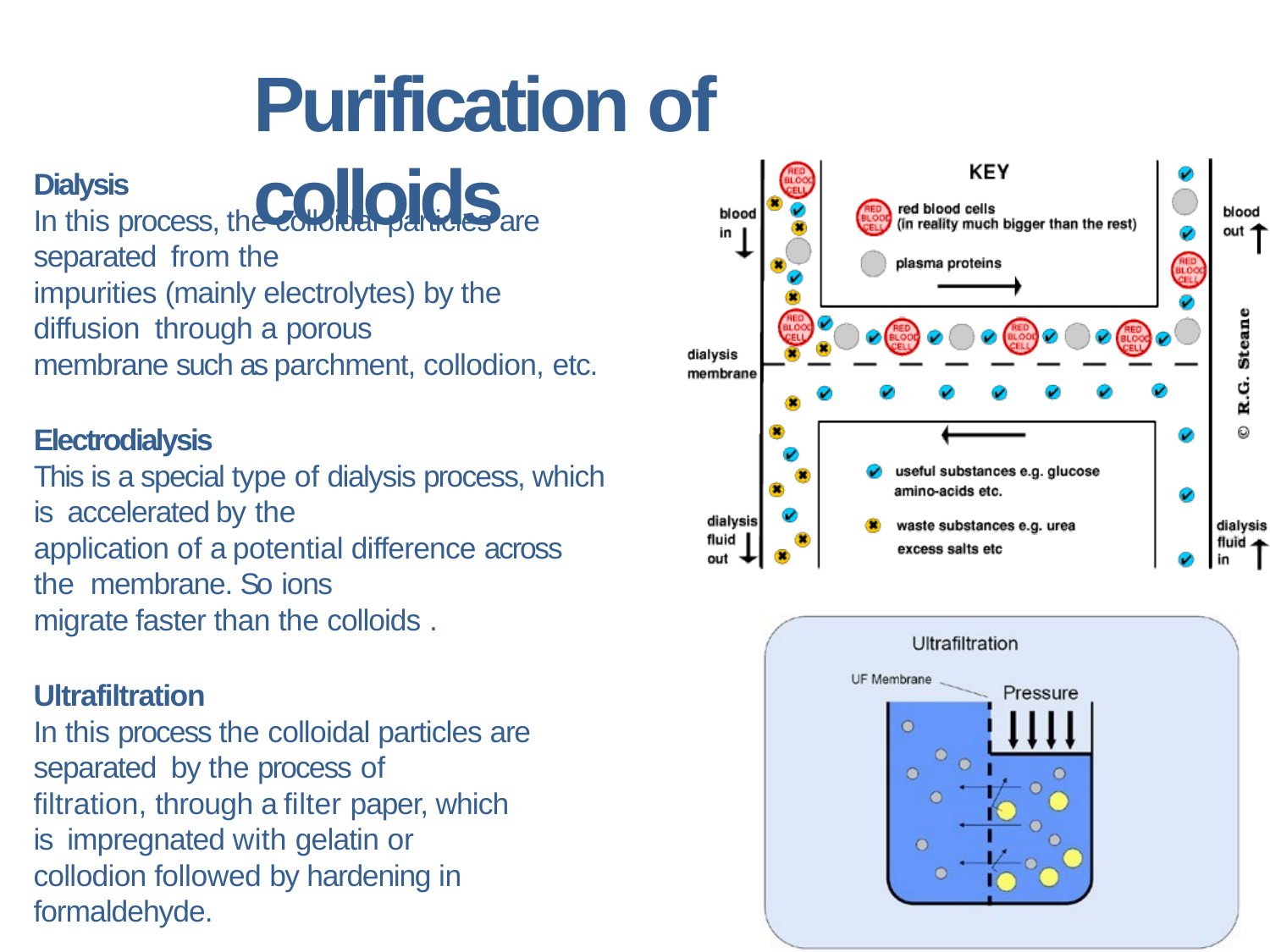

# Purification of colloids

Dialysis
In this process, the colloidal particles are separated  from the
impurities (mainly electrolytes) by the diffusion  through a porous
membrane such as parchment, collodion, etc.

Electrodialysis
This is a special type of dialysis process, which is  accelerated by the
application of a potential difference across the  membrane. So ions
migrate faster than the colloids .

Ultrafiltration
In this process the colloidal particles are separated  by the process of
filtration, through a filter paper, which is  impregnated with gelatin or
collodion followed by hardening in formaldehyde.